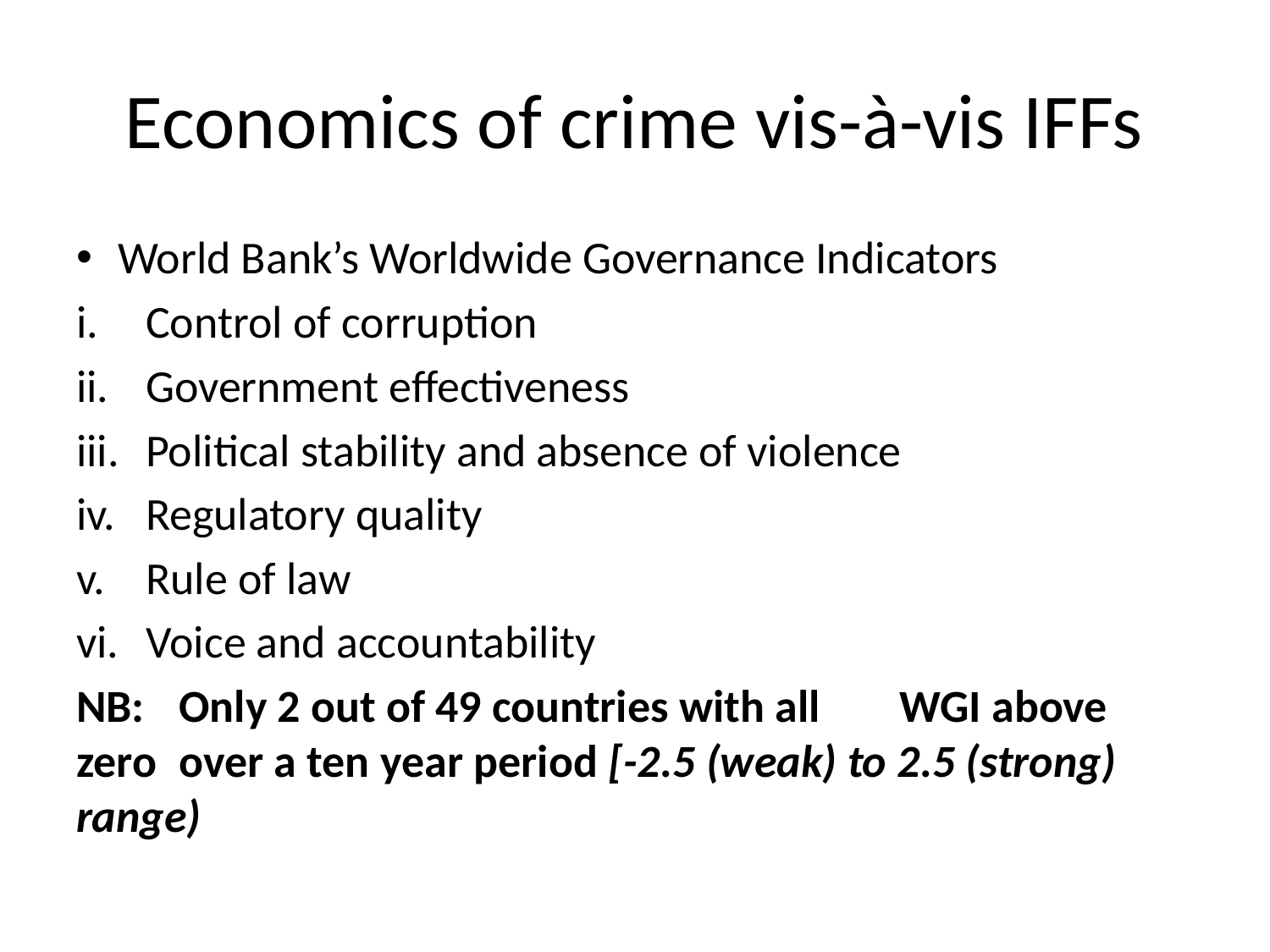

# Economics of crime vis-à-vis IFFs
World Bank’s Worldwide Governance Indicators
Control of corruption
Government effectiveness
Political stability and absence of violence
Regulatory quality
Rule of law
Voice and accountability
NB: 	Only 2 out of 49 countries with all 	WGI above zero 	over a ten year period [-2.5 (weak) to 2.5 (strong) range)